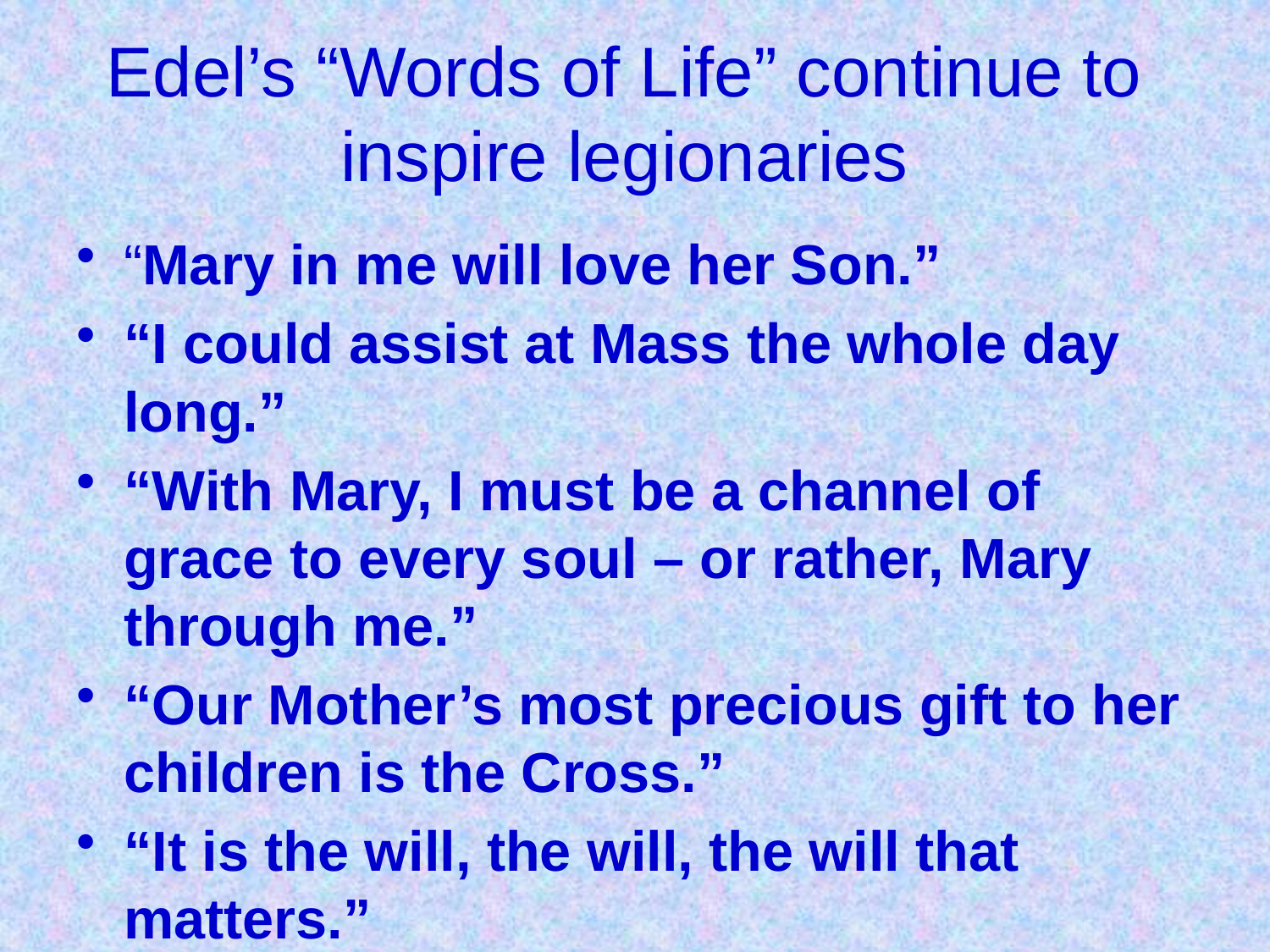

# Edel’s “Words of Life” continue to inspire legionaries
“Mary in me will love her Son.”
“I could assist at Mass the whole day long.”
“With Mary, I must be a channel of grace to every soul – or rather, Mary through me.”
“Our Mother’s most precious gift to her children is the Cross.”
“It is the will, the will, the will that matters.”
“For me the Legion comes before everything.”